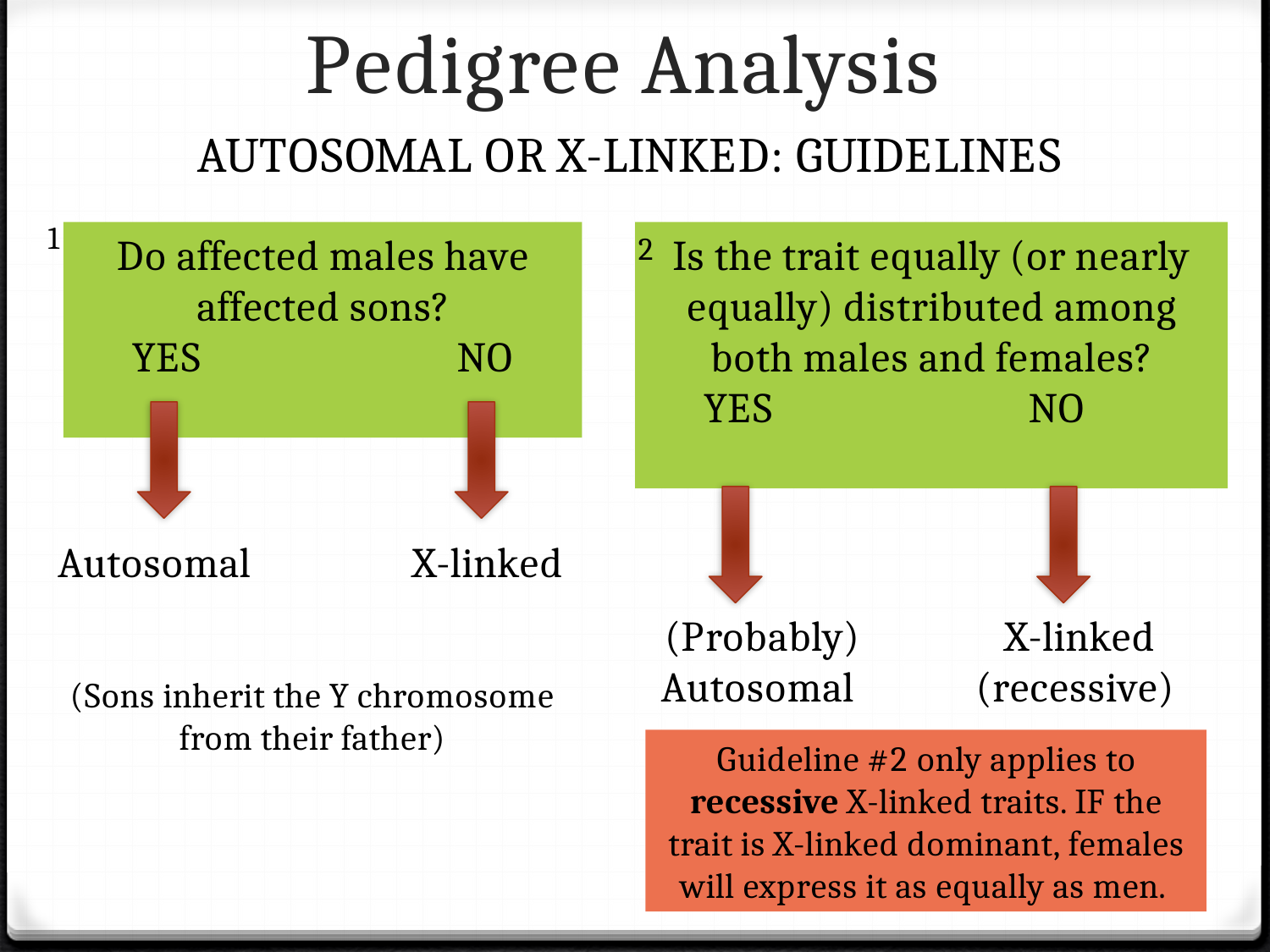

# Pedigree Analysis
AUTOSOMAL OR X-LINKED: GUIDELINES
1
Do affected males have affected sons?
      YES			NO

Autosomal
X-linked
Is the trait equally (or nearly equally) distributed among both males and females?
      YES			NO

(Probably) Autosomal
X-linked (recessive)
2
(Sons inherit the Y chromosome from their father)
Guideline #2 only applies to recessive X-linked traits. IF the trait is X-linked dominant, females will express it as equally as men.